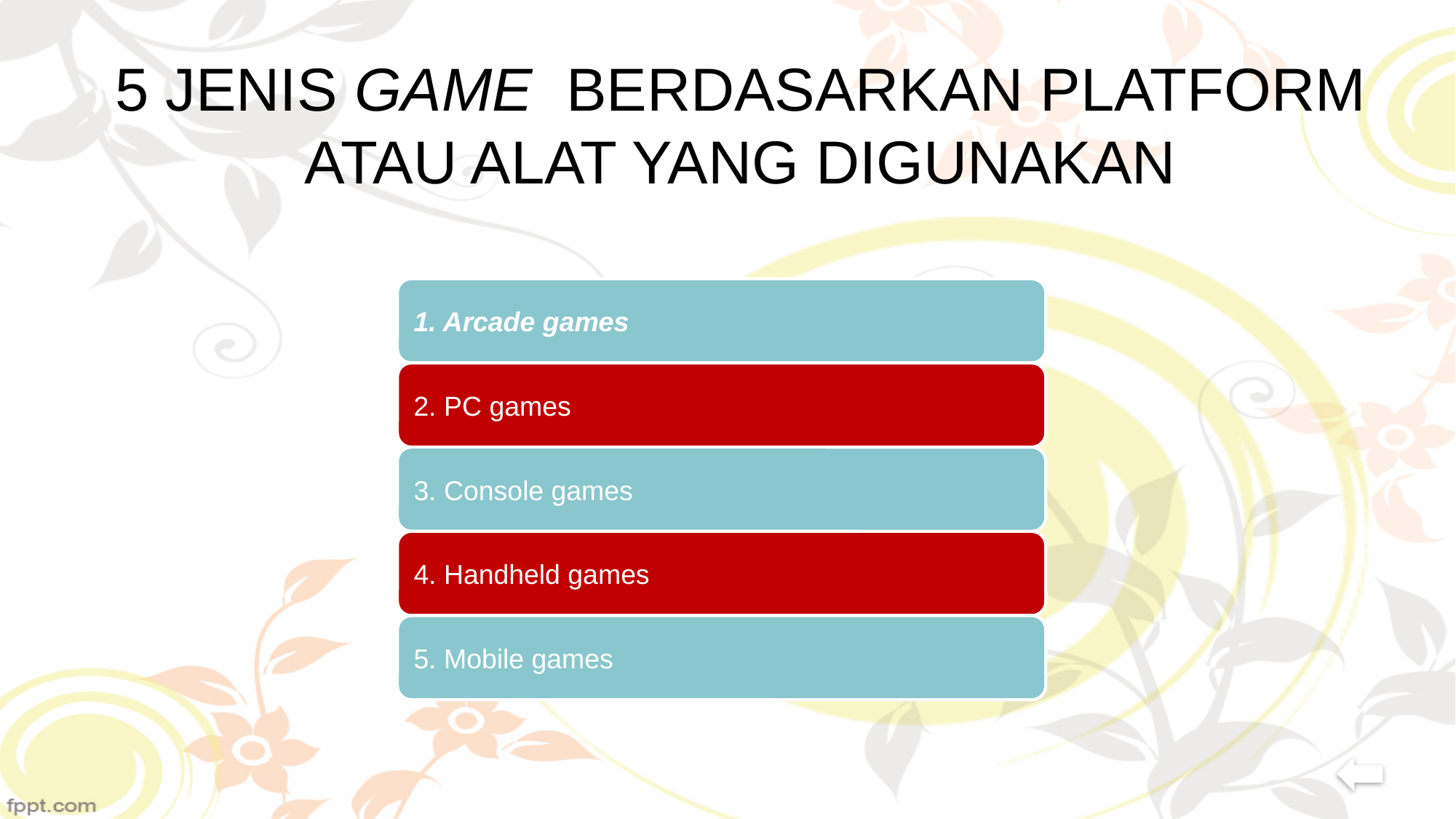

# 5 JENIS GAME  BERDASARKAN PLATFORM ATAU ALAT YANG DIGUNAKAN
1. Arcade games
2. PC games
3. Console games
4. Handheld games
5. Mobile games